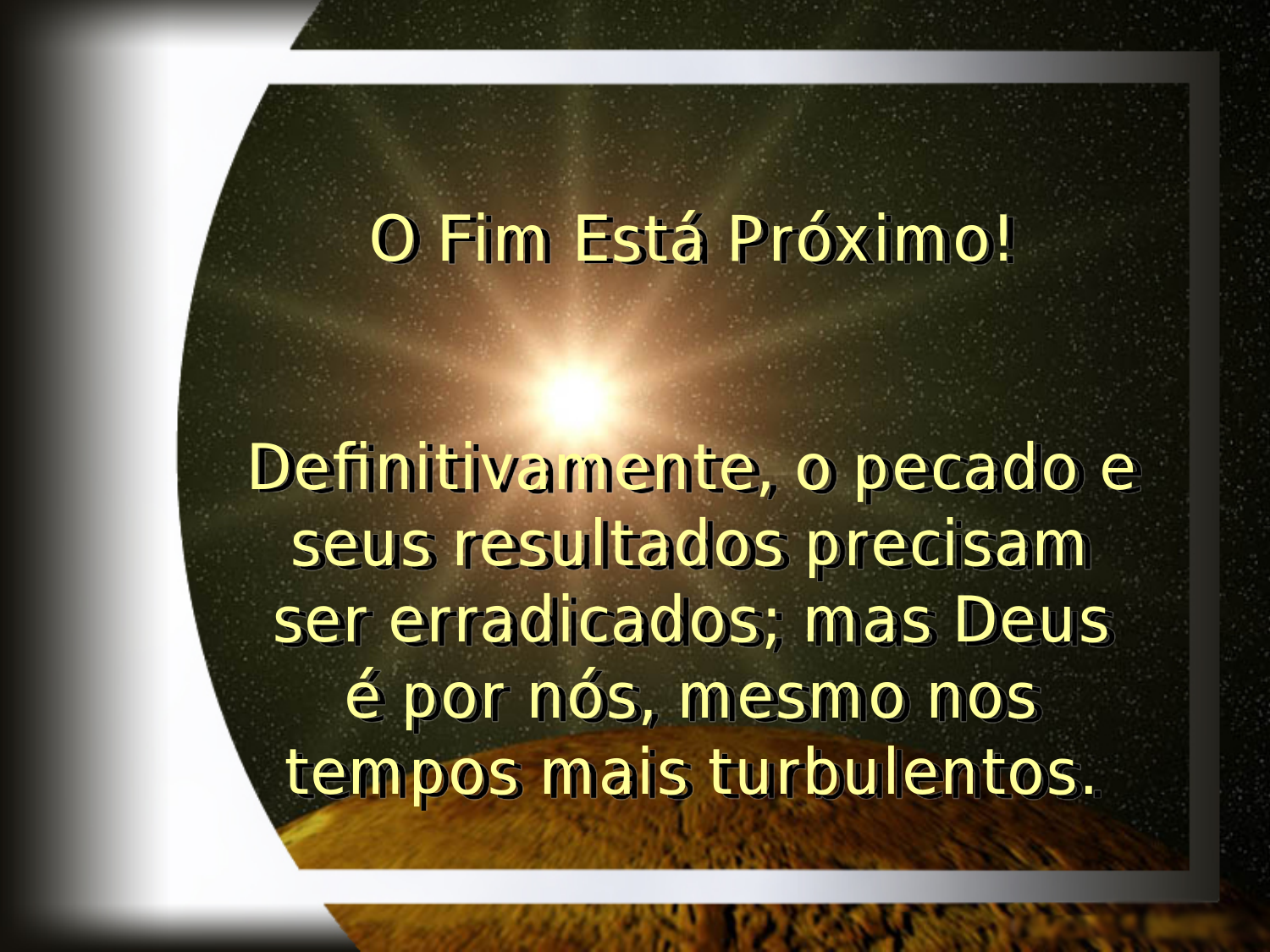

# O Fim Está Próximo!   Definitivamente, o pecado e seus resultados precisam ser erradicados; mas Deus é por nós, mesmo nos tempos mais turbulentos.